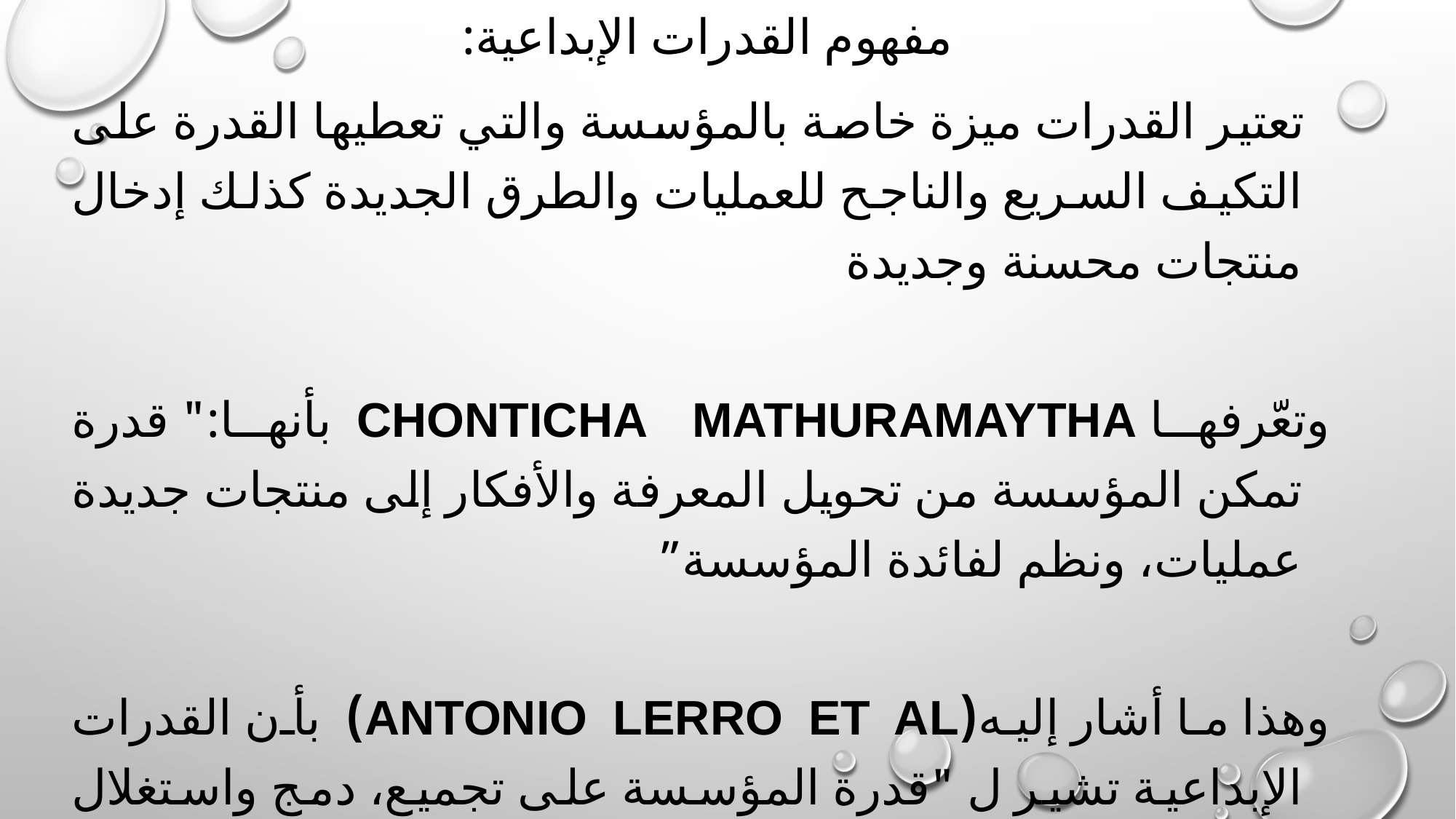

مفهوم القدرات الإبداعية:
  تعتير القدرات ميزة خاصة بالمؤسسة والتي تعطيها القدرة على التكيف السريع والناجح للعمليات والطرق الجديدة كذلك إدخال منتجات محسنة وجديدة

وتعّرفها Chonticha Mathuramaytha  بأنها:" قدرة تمكن المؤسسة من تحويل المعرفة والأفكار إلى منتجات جديدة عمليات، ونظم لفائدة المؤسسة”

وهذا ما أشار إليه(Antonio Lerro et al)  بأن القدرات الإبداعية تشير ل "قدرة المؤسسة على تجميع، دمج واستغلال مواردها الملموسة وغير الملموسة لخلق منتجات وخدمات جديدة"